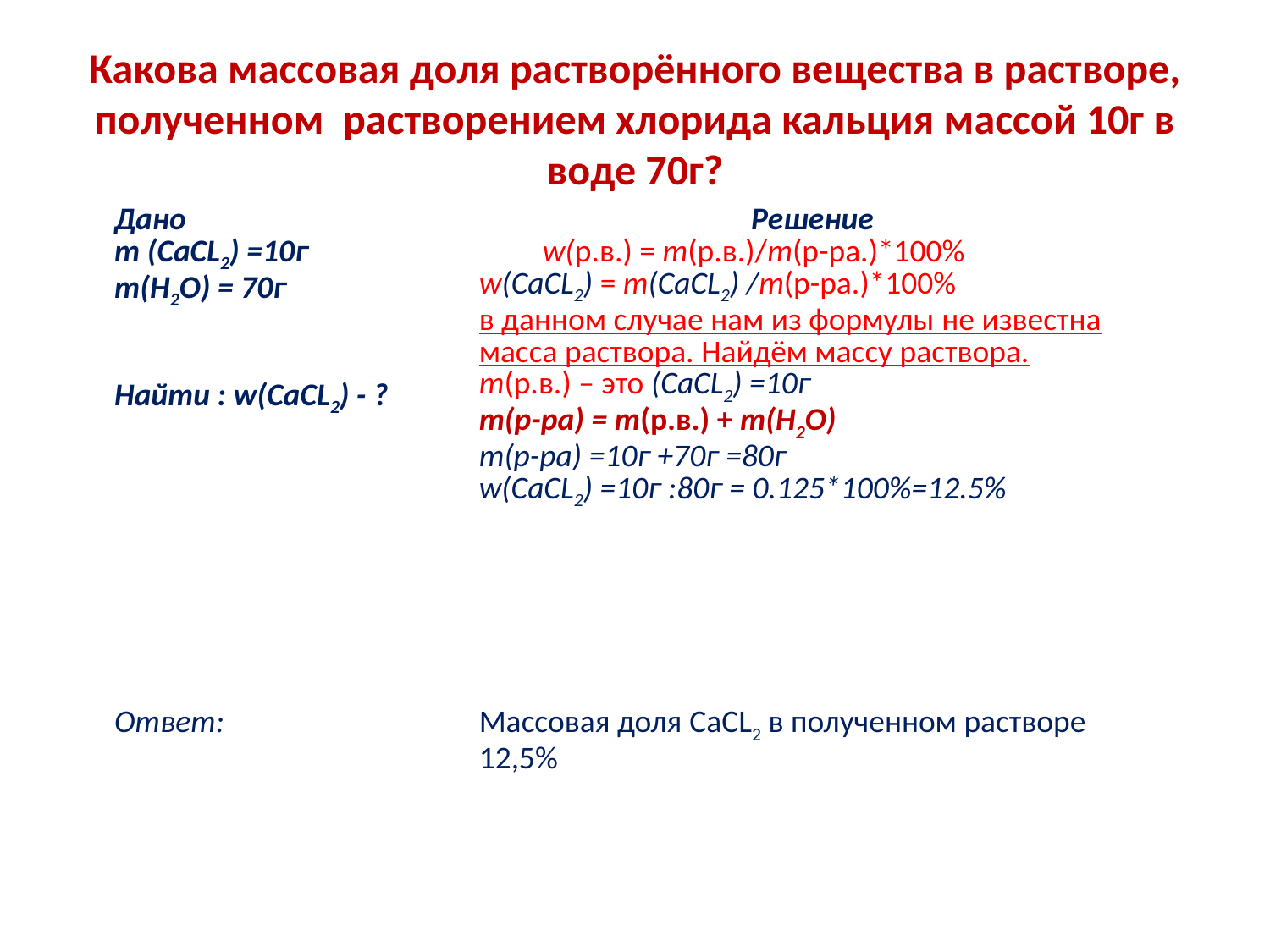

# Какова массовая доля растворённого вещества в растворе, полученном  растворением хлорида кальция массой 10г в воде 70г?
| Дано m (CaCL2) =10г m(H2O) = 70г | Решение w(р.в.) = m(р.в.)/m(р-ра.)\*100% w(CaCL2) = m(CaCL2) /m(р-ра.)\*100% в данном случае нам из формулы не известна масса раствора. Найдём массу раствора. m(р.в.) – это (CaCL2) =10г m(р-ра) = m(р.в.) + m(H2O) m(р-ра) =10г +70г =80г w(CaCL2) =10г :80г = 0.125\*100%=12.5% |
| --- | --- |
| Найти : w(CaCL2) - ? |  |
| Ответ: | Массовая доля CaCL2 в полученном растворе 12,5% |